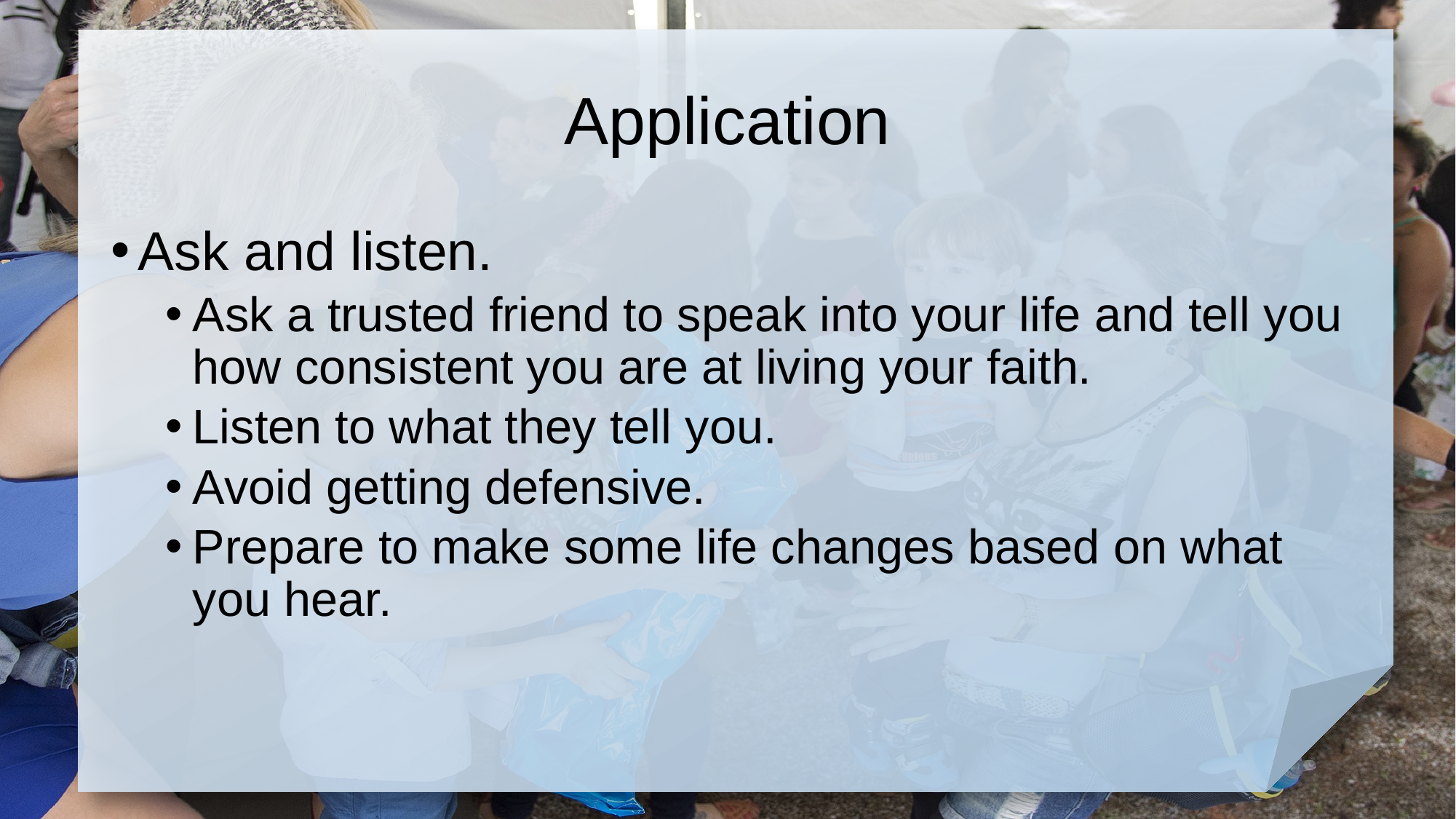

# Application
Ask and listen.
Ask a trusted friend to speak into your life and tell you how consistent you are at living your faith.
Listen to what they tell you.
Avoid getting defensive.
Prepare to make some life changes based on what you hear.